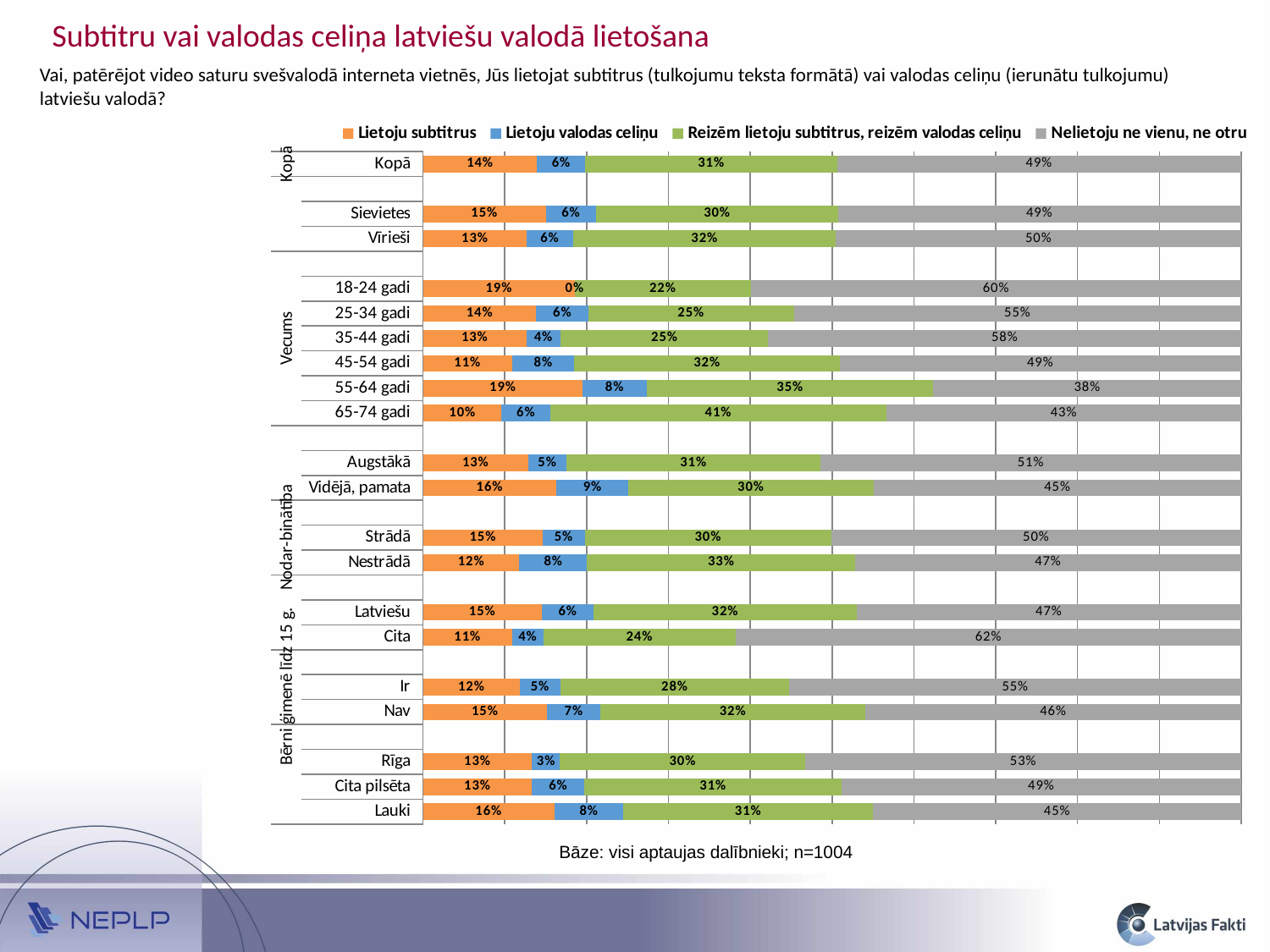

Subtitru vai valodas celiņa latviešu valodā lietošana
Vai, patērējot video saturu svešvalodā interneta vietnēs, Jūs lietojat subtitrus (tulkojumu teksta formātā) vai valodas celiņu (ierunātu tulkojumu) latviešu valodā?

### Chart

| Category | Lietoju subtitrus | Lietoju valodas celiņu | Reizēm lietoju subtitrus, reizēm valodas celiņu | Nelietoju ne vienu, ne otru |
|---|---|---|---|---|
| Lauki | 0.16072244876245795 | 0.0840157503231091 | 0.3051280336331193 | 0.450133767281313 |
| Cita pilsēta | 0.13307885067158956 | 0.06427874127179259 | 0.3140337752847254 | 0.48860863277189315 |
| Rīga | 0.13309698896990763 | 0.03446280735474516 | 0.29973070364994664 | 0.5327095000254017 |
|  | None | None | None | None |
| Nav | 0.15174278572916486 | 0.06504755415256772 | 0.32369115950446187 | 0.45951850061380317 |
| Ir | 0.11829476803935285 | 0.049395247774939005 | 0.28003005807988746 | 0.5522799261058225 |
|  | None | None | None | None |
| Cita | 0.10888582123569568 | 0.038117638218860446 | 0.23530746851658219 | 0.617689072028862 |
| Latviešu | 0.14518812938771528 | 0.06330665487583173 | 0.32139432026248665 | 0.4701108954739635 |
|  | None | None | None | None |
| Nestrādā | 0.11792243199248358 | 0.08265485630631032 | 0.3276743739384431 | 0.47174833776276265 |
| Strādā | 0.14617186332877846 | 0.05172766747825416 | 0.300997205507178 | 0.5011032636857854 |
|  | None | None | None | None |
| Vidējā, pamata | 0.16330661933708143 | 0.0874402378504716 | 0.3001453784033592 | 0.44910776440908806 |
| Augstākā | 0.1285677992683153 | 0.04659400492361313 | 0.3107530856859138 | 0.5140851101221562 |
|  | None | None | None | None |
| 65-74 gadi | 0.09609690276257363 | 0.05941106446056236 | 0.4106915760923899 | 0.4338004566844743 |
| 55-64 gadi | 0.1948588443983666 | 0.07865998844426492 | 0.35024821913401655 | 0.3762329480233534 |
| 45-54 gadi | 0.10894513215876063 | 0.07596775966834599 | 0.3242731269709223 | 0.490813981201971 |
| 35-44 gadi | 0.12631611945816829 | 0.0418637514603189 | 0.2538846247469439 | 0.5779355043345693 |
| 25-34 gadi | 0.13839267779827094 | 0.06354201032863928 | 0.25138218556136943 | 0.54668312631172 |
| 18-24 gadi | 0.18543737693778012 | 0.0 | 0.21534794653030118 | 0.5992146765319183 |
|  | None | None | None | None |
| Vīrieši | 0.1267385652931104 | 0.0564830910482714 | 0.3216041577515568 | 0.4951741859070616 |
| Sievietes | 0.15008452683307494 | 0.06158647828070178 | 0.2953716452626147 | 0.49295734962360965 |
|  | None | None | None | None |
| Kopā | 0.139316685146664 | 0.05923264651887035 | 0.3074708488458184 | 0.4939798194886431 |
Bāze: visi aptaujas dalībnieki; n=1004